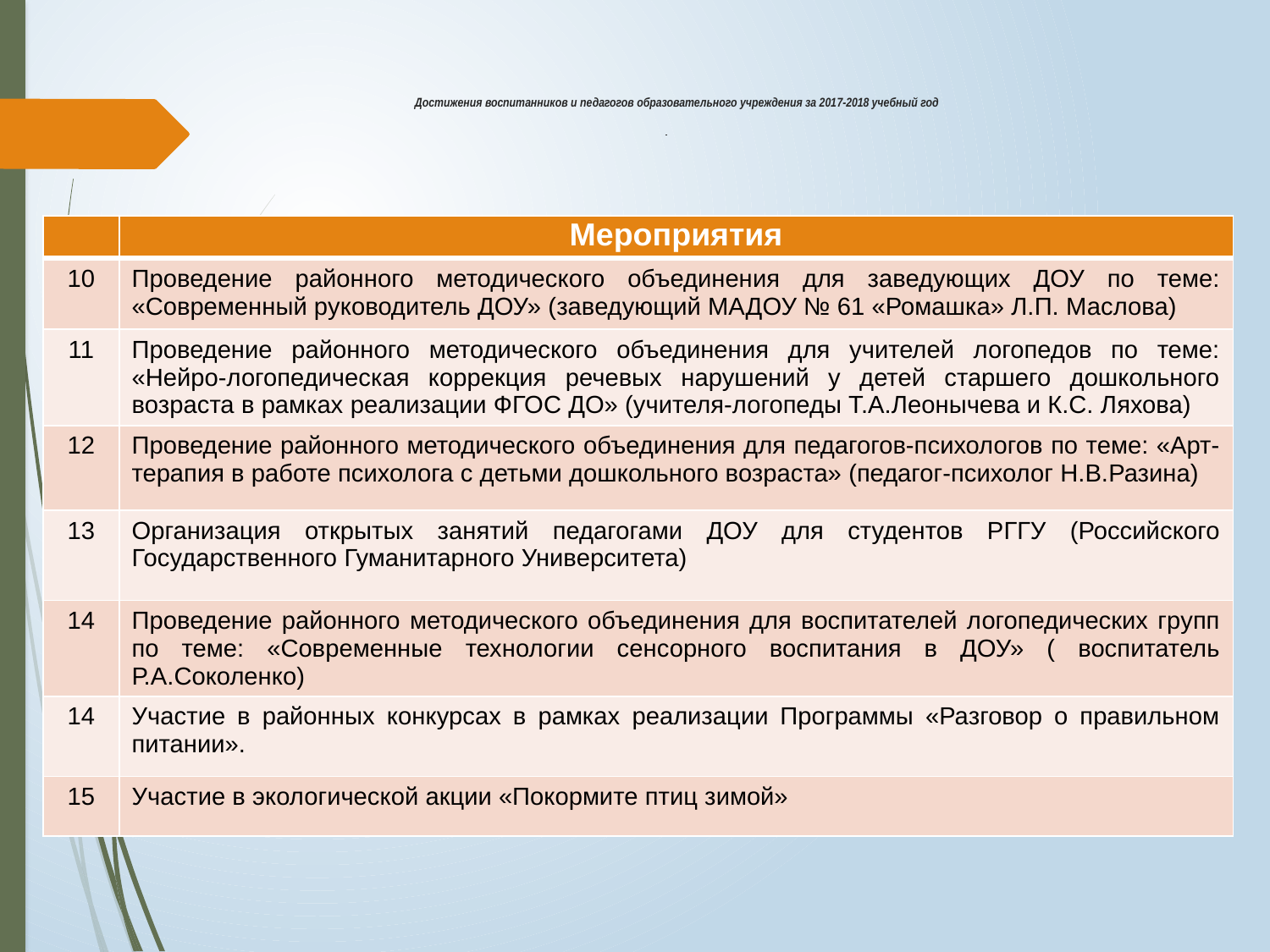

# Достижения воспитанников и педагогов образовательного учреждения за 2017-2018 учебный год
|  | Мероприятия |
| --- | --- |
| 10 | Проведение районного методического объединения для заведующих ДОУ по теме: «Современный руководитель ДОУ» (заведующий МАДОУ № 61 «Ромашка» Л.П. Маслова) |
| 11 | Проведение районного методического объединения для учителей логопедов по теме: «Нейро-логопедическая коррекция речевых нарушений у детей старшего дошкольного возраста в рамках реализации ФГОС ДО» (учителя-логопеды Т.А.Леонычева и К.С. Ляхова) |
| 12 | Проведение районного методического объединения для педагогов-психологов по теме: «Арт-терапия в работе психолога с детьми дошкольного возраста» (педагог-психолог Н.В.Разина) |
| 13 | Организация открытых занятий педагогами ДОУ для студентов РГГУ (Российского Государственного Гуманитарного Университета) |
| 14 | Проведение районного методического объединения для воспитателей логопедических групп по теме: «Современные технологии сенсорного воспитания в ДОУ» ( воспитатель Р.А.Соколенко) |
| 14 | Участие в районных конкурсах в рамках реализации Программы «Разговор о правильном питании». |
| 15 | Участие в экологической акции «Покормите птиц зимой» |